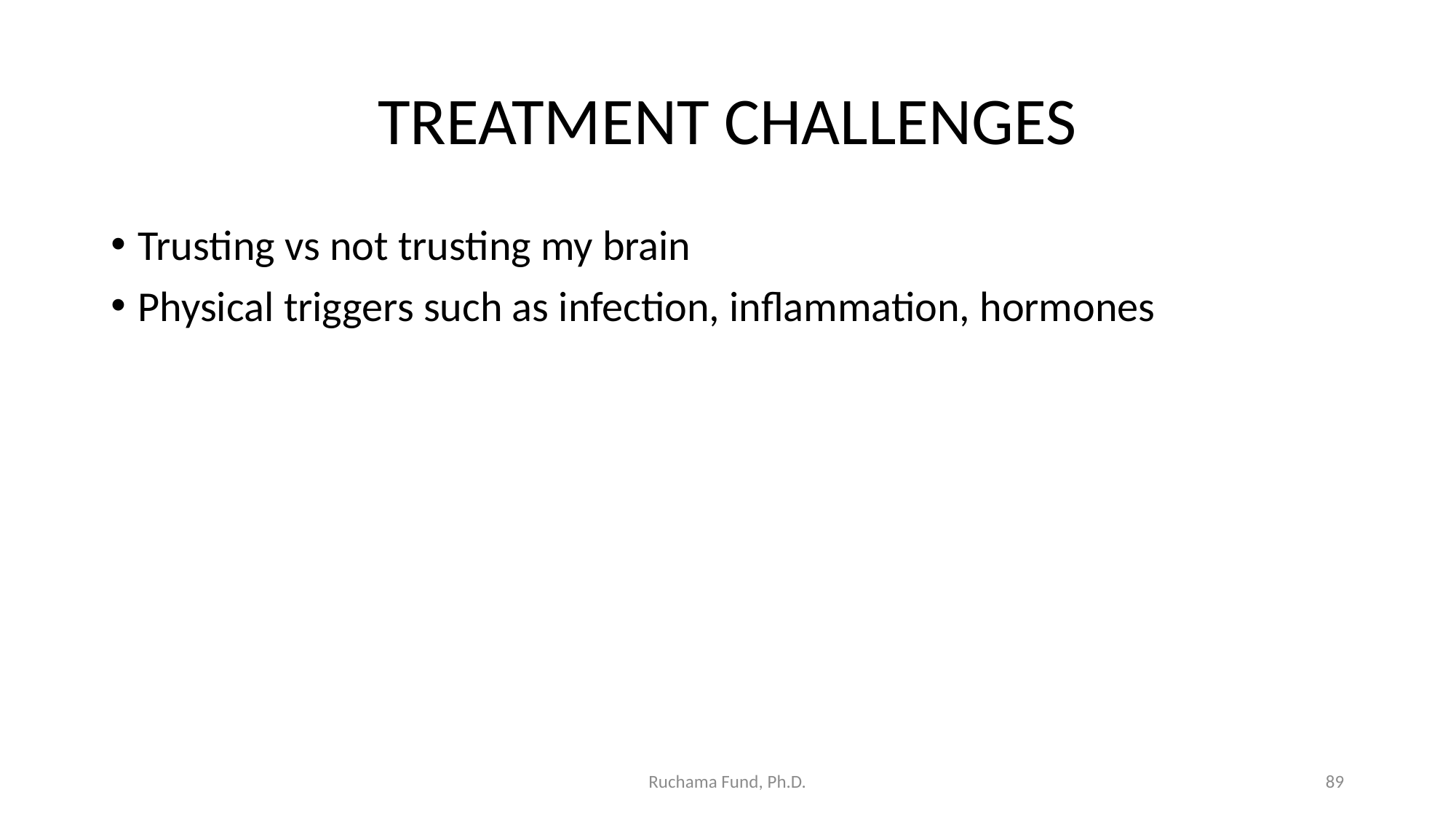

# TREATMENT CHALLENGES
Trusting vs not trusting my brain
Physical triggers such as infection, inflammation, hormones
Ruchama Fund, Ph.D.
89